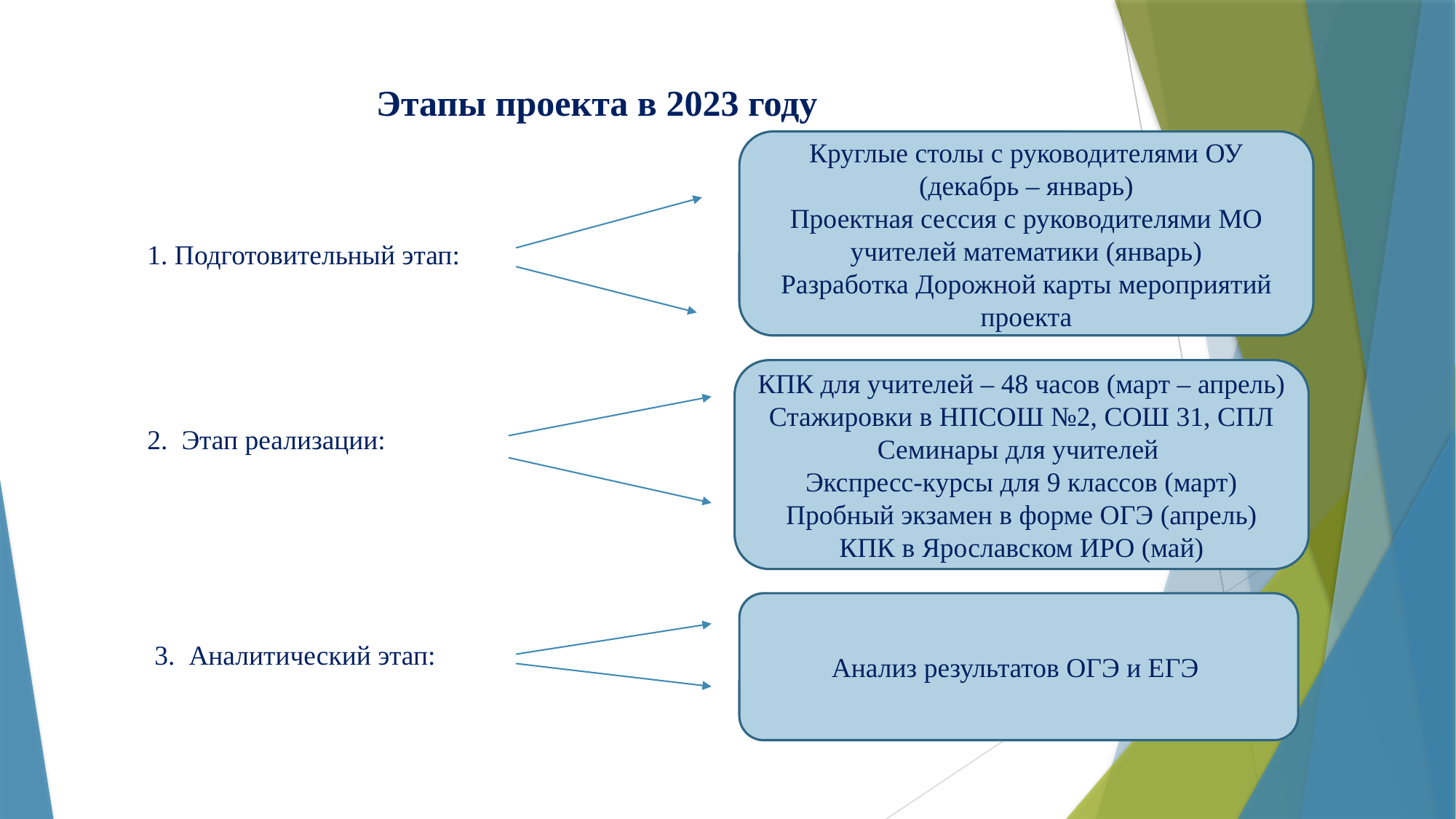

# Этапы проекта в 2023 году
Круглые столы с руководителями ОУ (декабрь – январь)
Проектная сессия с руководителями МО учителей математики (январь)
Разработка Дорожной карты мероприятий проекта
1. Подготовительный этап:
КПК для учителей – 48 часов (март – апрель)
Стажировки в НПСОШ №2, СОШ 31, СПЛ
Семинары для учителей
Экспресс-курсы для 9 классов (март)
Пробный экзамен в форме ОГЭ (апрель)
КПК в Ярославском ИРО (май)
2.  Этап реализации:
Анализ результатов ОГЭ и ЕГЭ
3.  Аналитический этап: